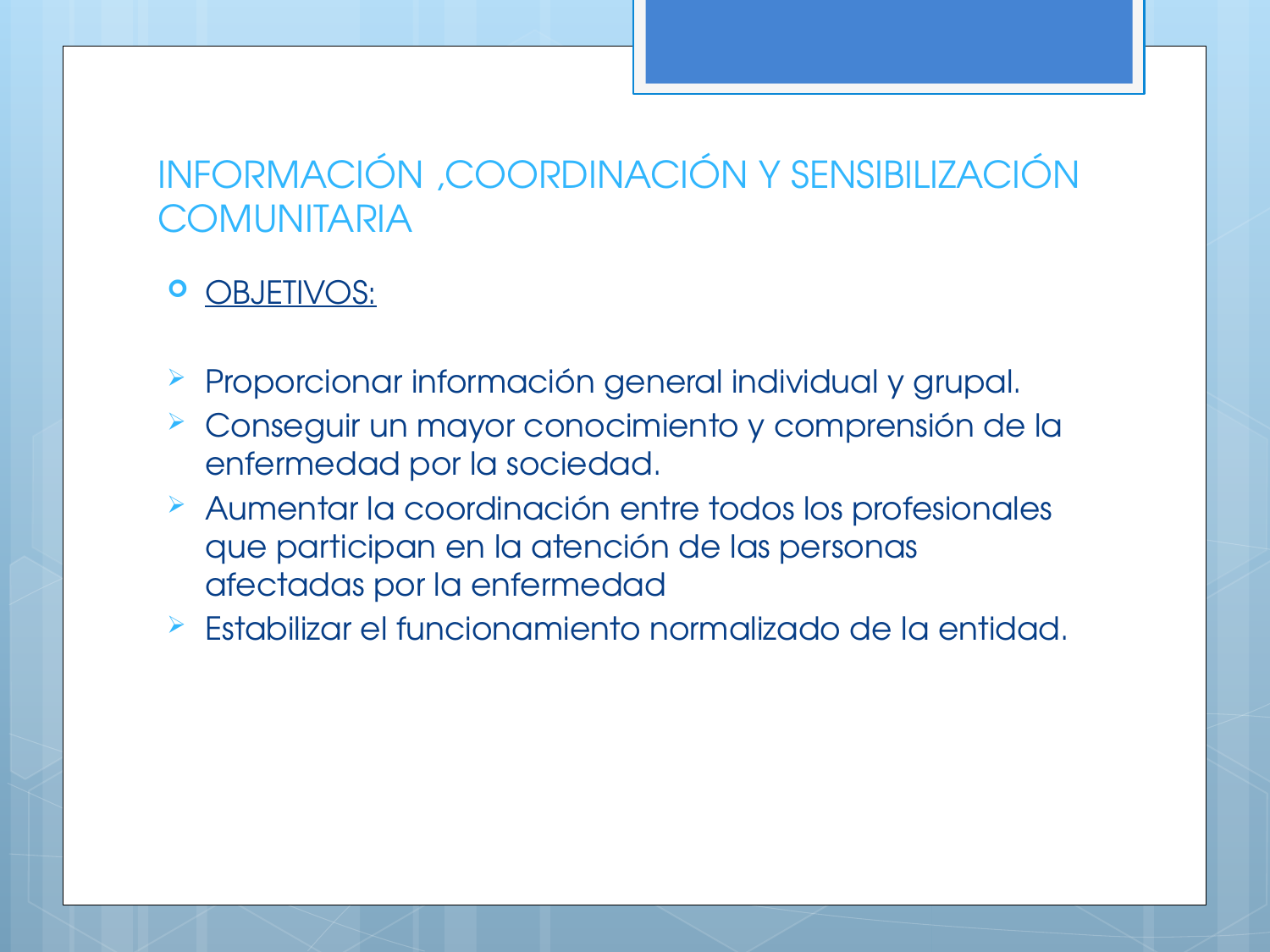

# INFORMACIÓN ,COORDINACIÓN Y SENSIBILIZACIÓN COMUNITARIA
OBJETIVOS:

Proporcionar información general individual y grupal.
Conseguir un mayor conocimiento y comprensión de la enfermedad por la sociedad.
Aumentar la coordinación entre todos los profesionales que participan en la atención de las personas afectadas por la enfermedad
Estabilizar el funcionamiento normalizado de la entidad.